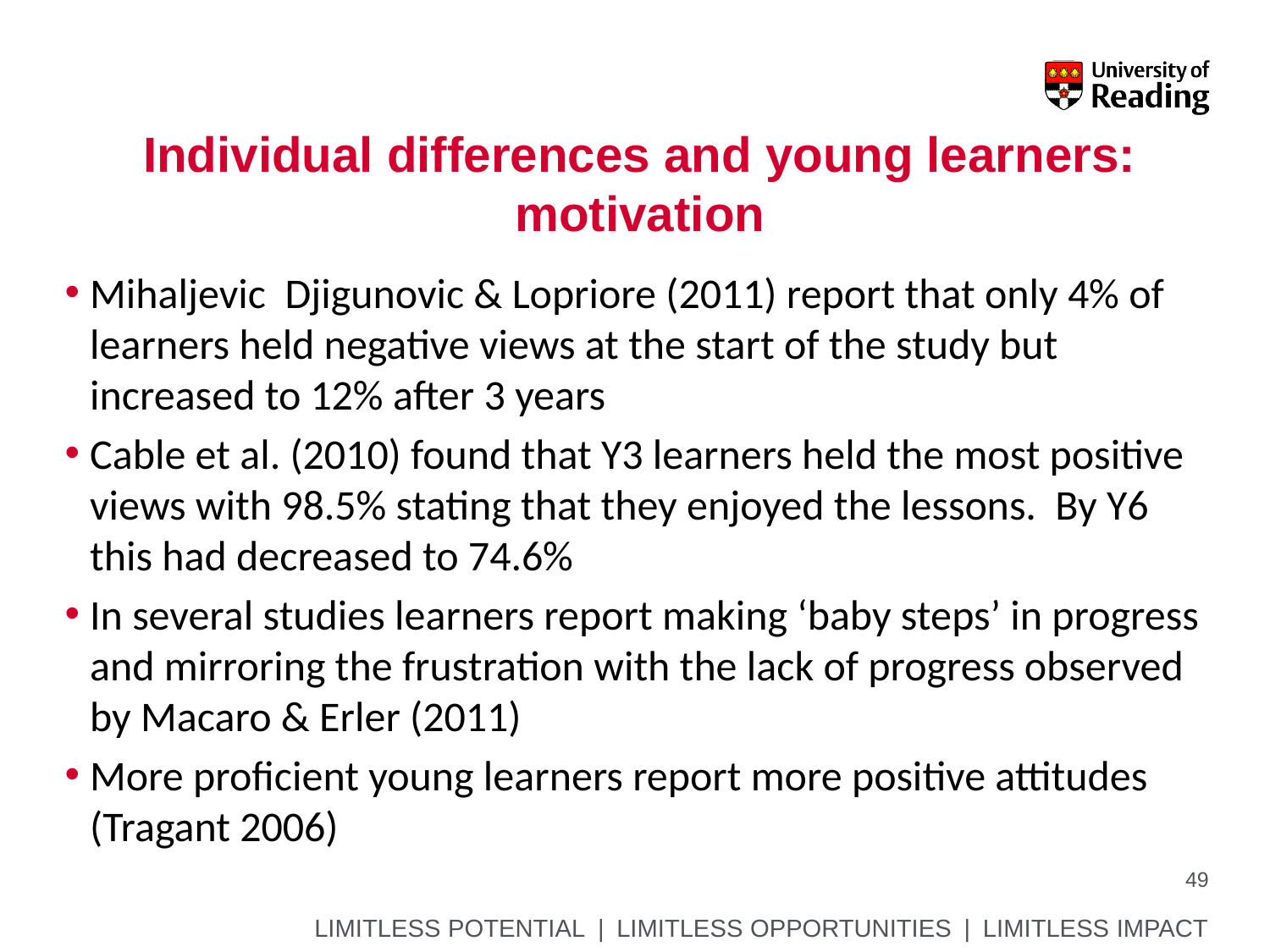

# Individual differences and young learners: motivation
Mihaljevic  Djigunovic & Lopriore (2011) report that only 4% of learners held negative views at the start of the study but increased to 12% after 3 years
Cable et al. (2010) found that Y3 learners held the most positive views with 98.5% stating that they enjoyed the lessons.  By Y6 this had decreased to 74.6%
In several studies learners report making ‘baby steps’ in progress  and mirroring the frustration with the lack of progress observed by Macaro & Erler (2011)
More proficient young learners report more positive attitudes (Tragant 2006)
49